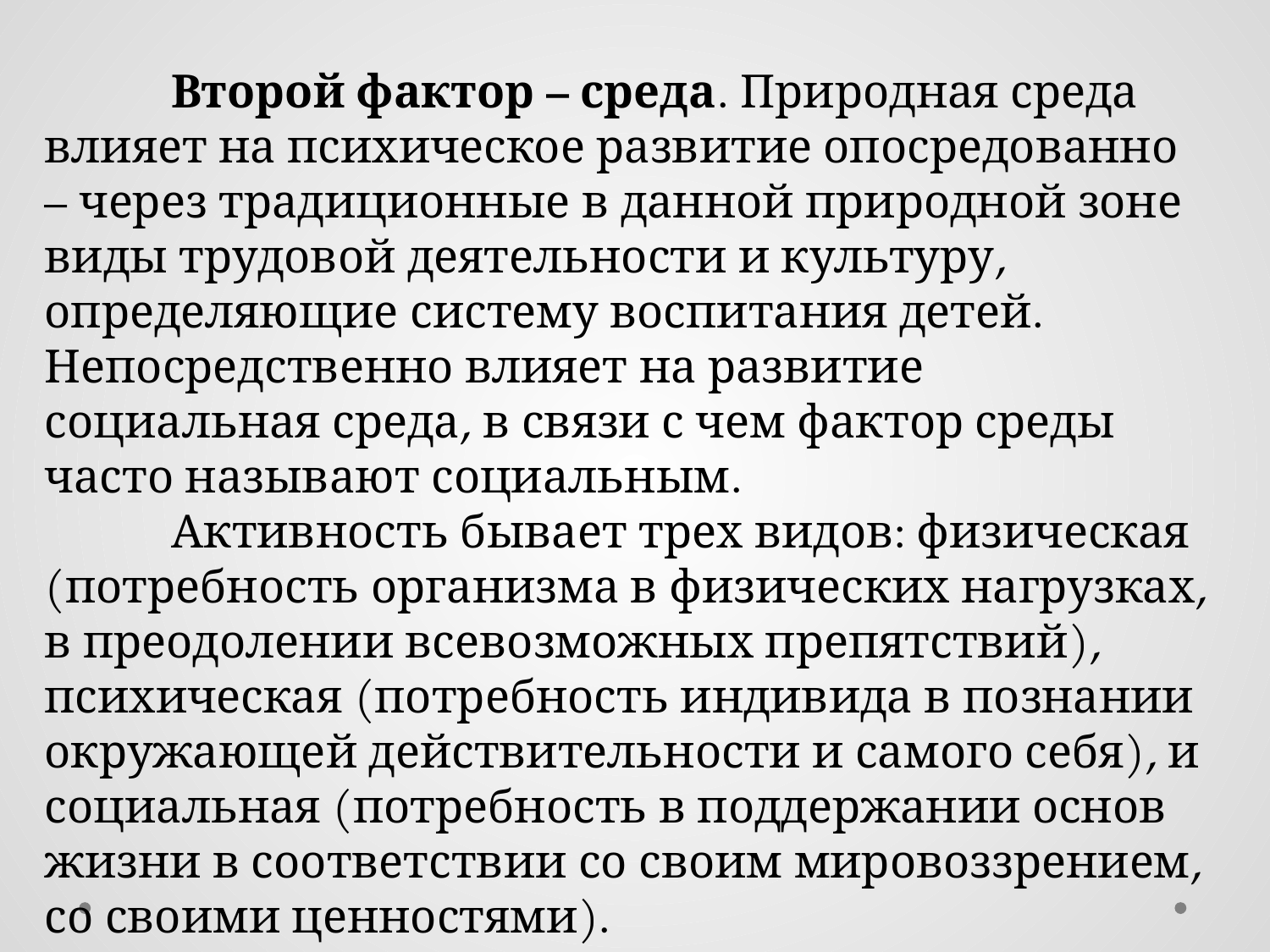

Второй фактор – среда. Природная среда влияет на психическое развитие опосредованно – через традиционные в данной природной зоне виды трудовой деятельности и культуру, определяющие систему воспитания детей. Непосредственно влияет на развитие социальная среда, в связи с чем фактор среды часто называют социальным.
	Активность бывает трех видов: физическая (потребность организма в физических нагрузках, в преодолении всевозможных препятствий), психическая (потребность индивида в познании окружающей действительности и самого себя), и социальная (потребность в поддержании основ жизни в соответствии со своим мировоззрением, со своими ценностями).